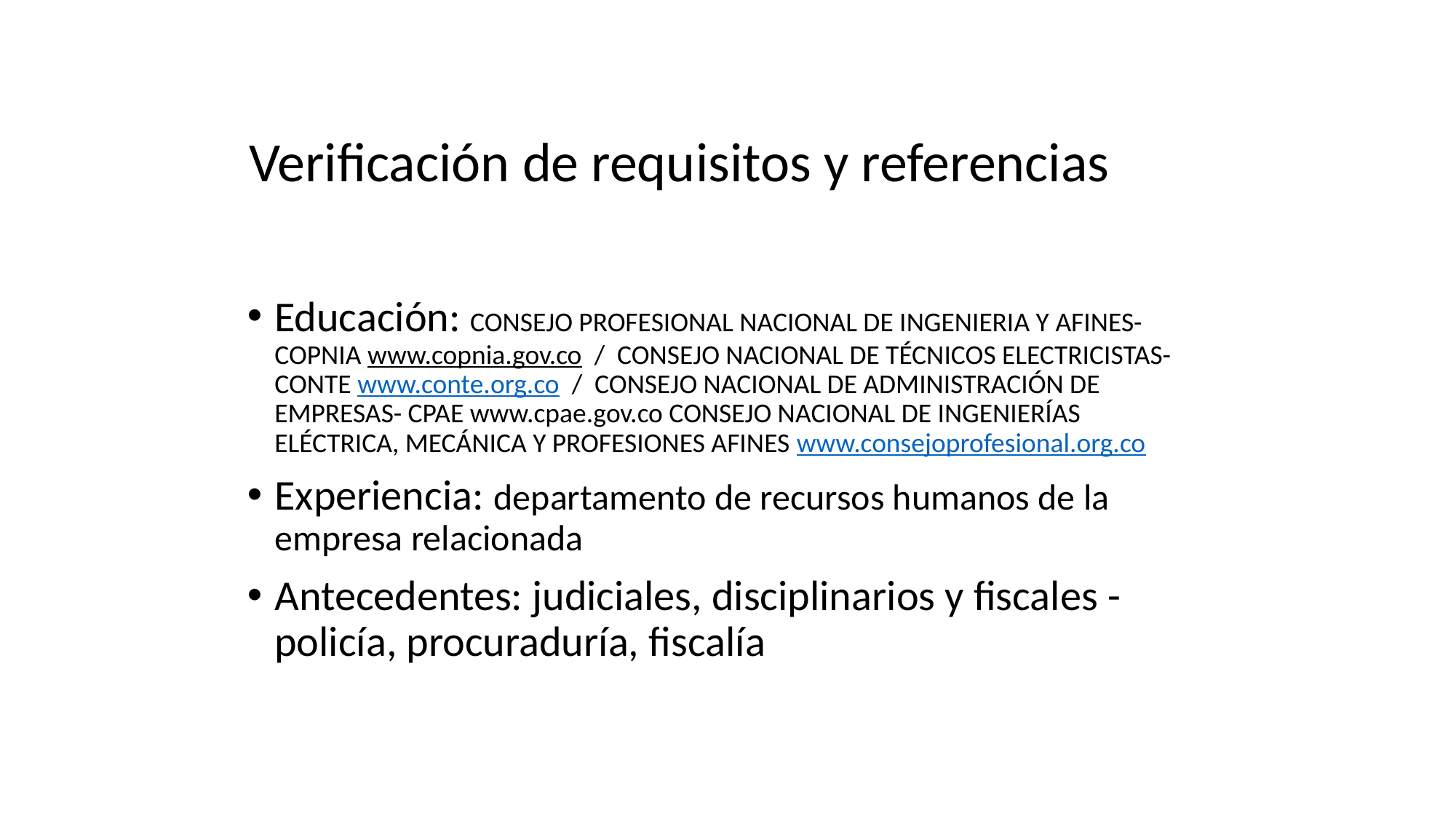

# Verificación de requisitos y referencias
Educación: CONSEJO PROFESIONAL NACIONAL DE INGENIERIA Y AFINES- COPNIA www.copnia.gov.co  /  CONSEJO NACIONAL DE TÉCNICOS ELECTRICISTAS- CONTE www.conte.org.co  /  CONSEJO NACIONAL DE ADMINISTRACIÓN DE EMPRESAS- CPAE www.cpae.gov.co CONSEJO NACIONAL DE INGENIERÍAS ELÉCTRICA, MECÁNICA Y PROFESIONES AFINES www.consejoprofesional.org.co
Experiencia: departamento de recursos humanos de la empresa relacionada
Antecedentes: judiciales, disciplinarios y fiscales -  policía, procuraduría, fiscalía